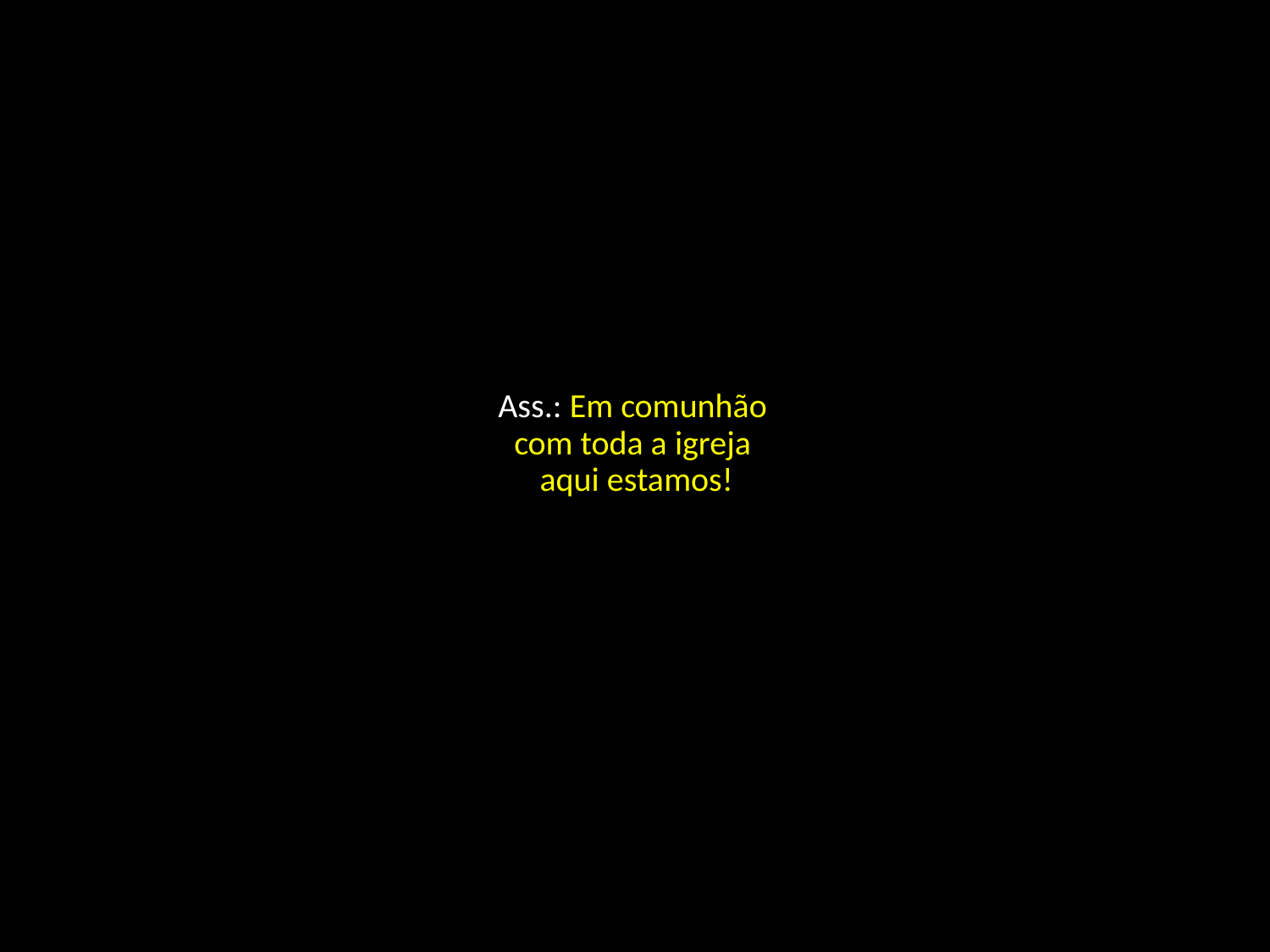

# Ass.: Em comunhão com toda a igreja aqui estamos!